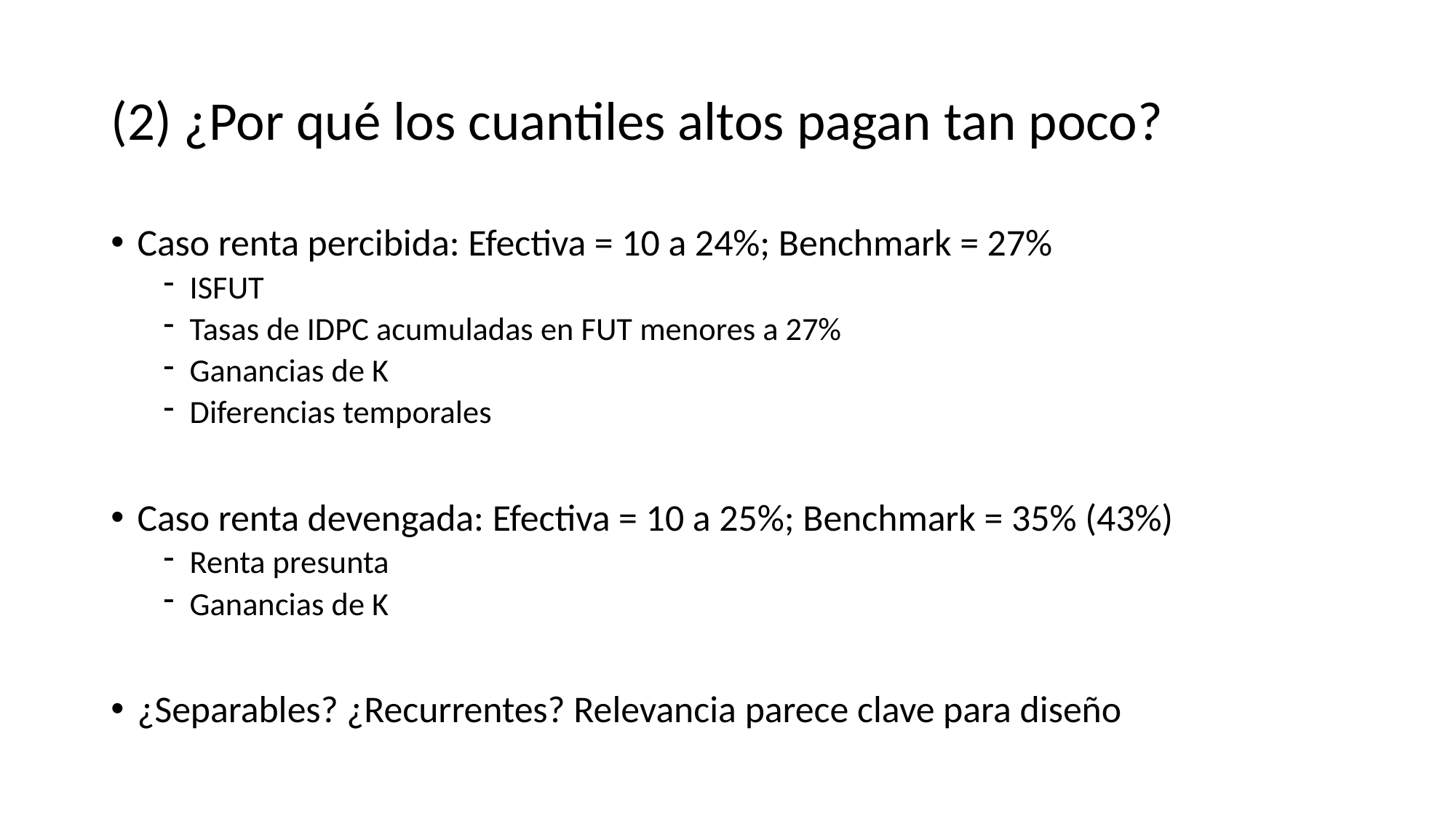

# (2) ¿Por qué los cuantiles altos pagan tan poco?
Caso renta percibida: Efectiva = 10 a 24%; Benchmark = 27%
ISFUT
Tasas de IDPC acumuladas en FUT menores a 27%
Ganancias de K
Diferencias temporales

Caso renta devengada: Efectiva = 10 a 25%; Benchmark = 35% (43%)
Renta presunta
Ganancias de K

¿Separables? ¿Recurrentes? Relevancia parece clave para diseño